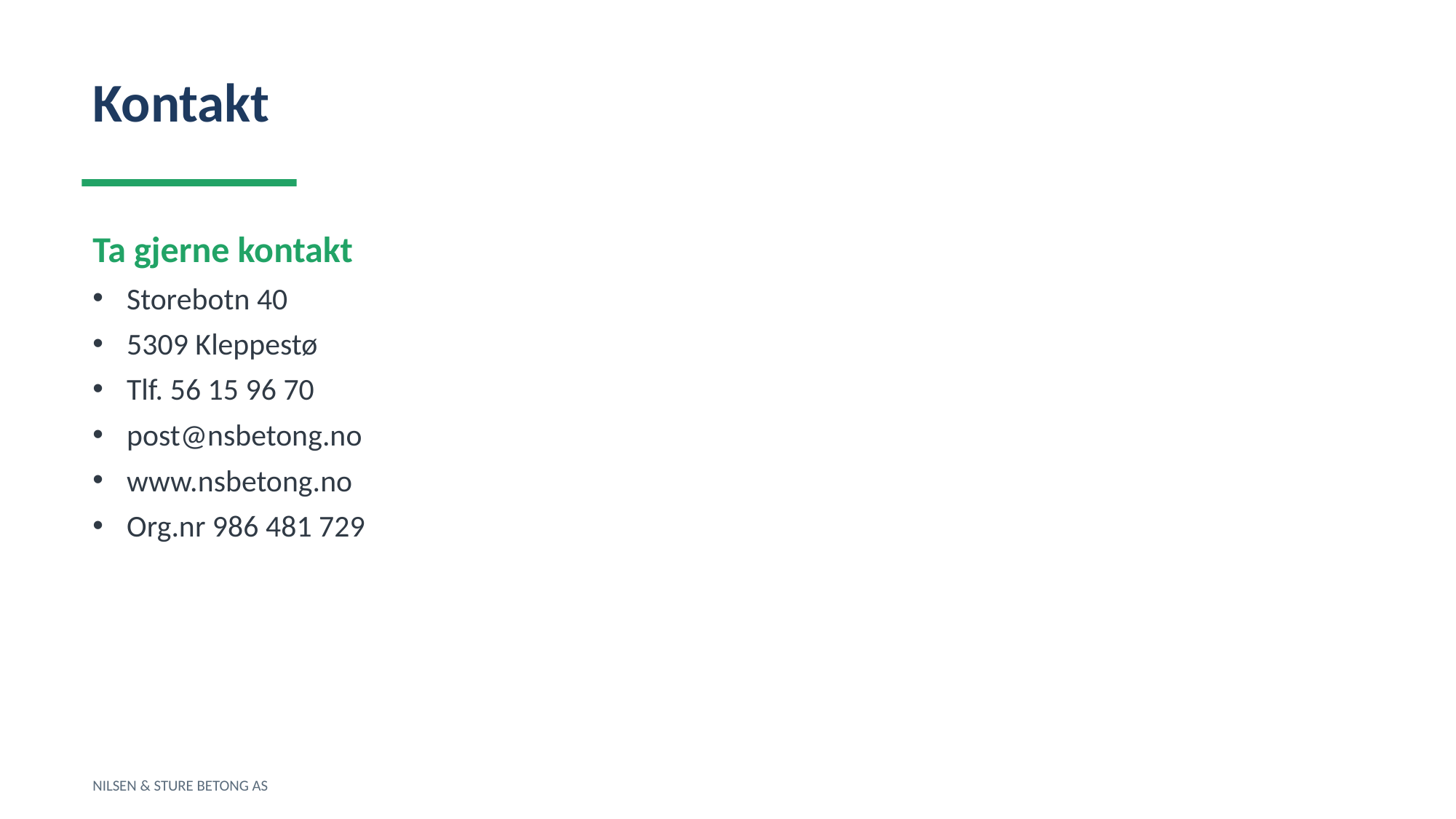

Kontakt

Ta gjerne kontakt
Storebotn 40
5309 Kleppestø
Tlf. 56 15 96 70
post@nsbetong.no
www.nsbetong.no
Org.nr 986 481 729
NILSEN & STURE BETONG AS